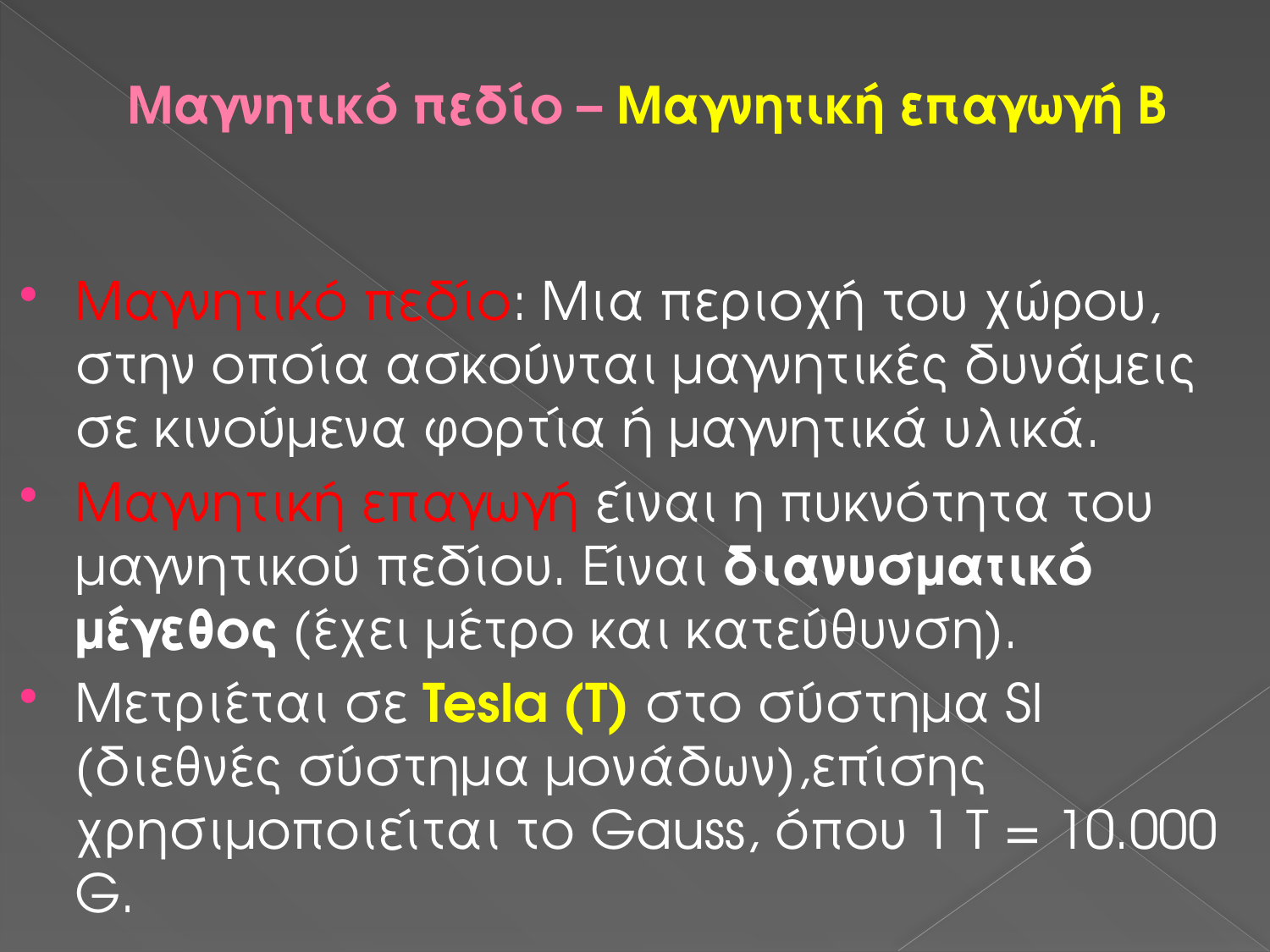

# Μαγνητικό πεδίο – Μαγνητική επαγωγή Β
Μαγνητικό πεδίο: Μια περιοχή του χώρου, στην οποία ασκούνται μαγνητικές δυνάμεις σε κινούμενα φορτία ή μαγνητικά υλικά.
Μαγνητική επαγωγή είναι η πυκνότητα του μαγνητικού πεδίου. Είναι διανυσματικό μέγεθος (έχει μέτρο και κατεύθυνση).
Μετριέται σε Tesla (T) στο σύστημα SI (διεθνές σύστημα μονάδων),επίσης χρησιμοποιείται το Gauss, όπου 1 T = 10.000 G.